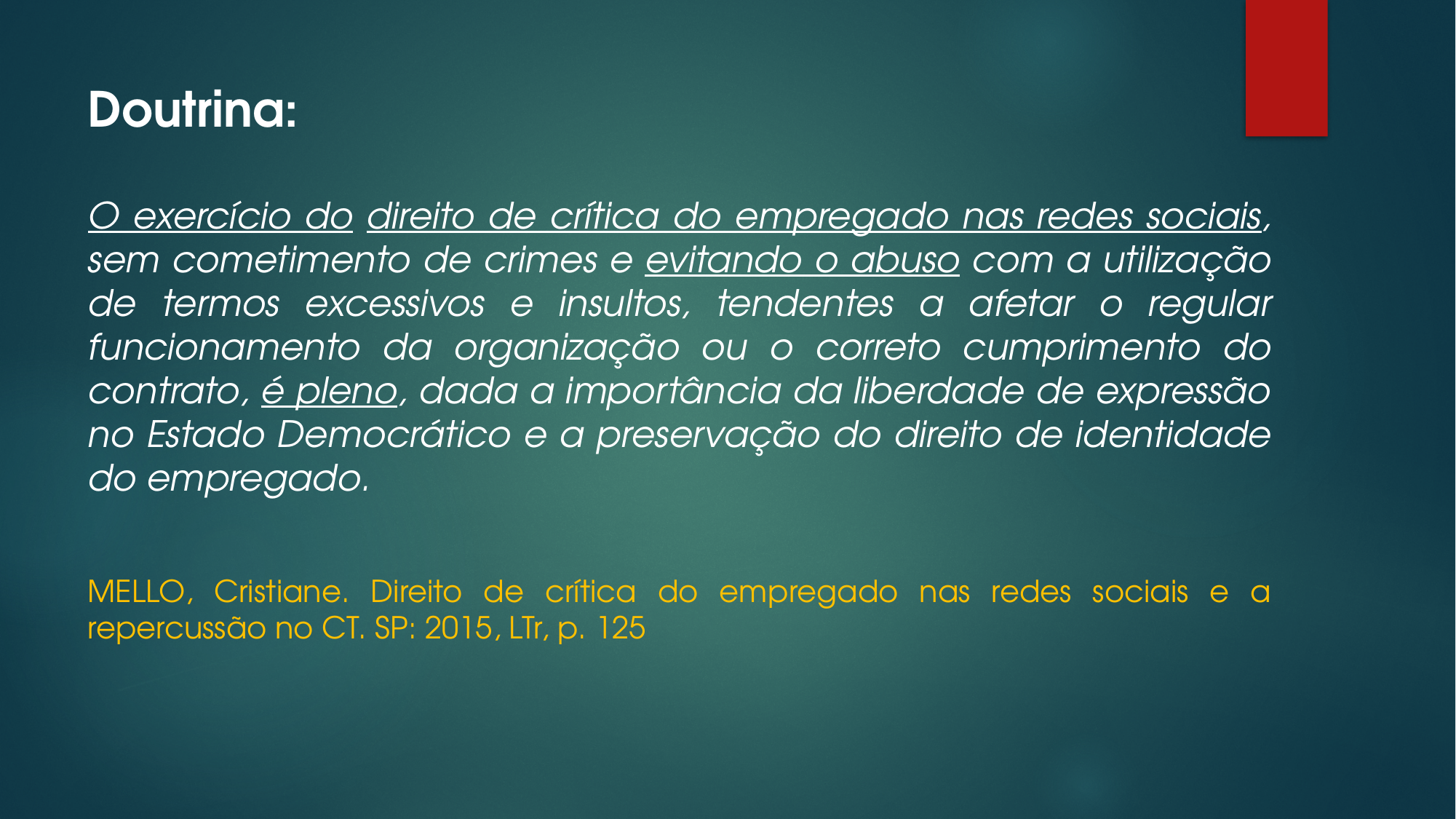

# Doutrina:
O exercício do direito de crítica do empregado nas redes sociais, sem cometimento de crimes e evitando o abuso com a utilização de termos excessivos e insultos, tendentes a afetar o regular funcionamento da organização ou o correto cumprimento do contrato, é pleno, dada a importância da liberdade de expressão no Estado Democrático e a preservação do direito de identidade do empregado.

MELLO, Cristiane. Direito de crítica do empregado nas redes sociais e a repercussão no CT. SP: 2015, LTr, p. 125